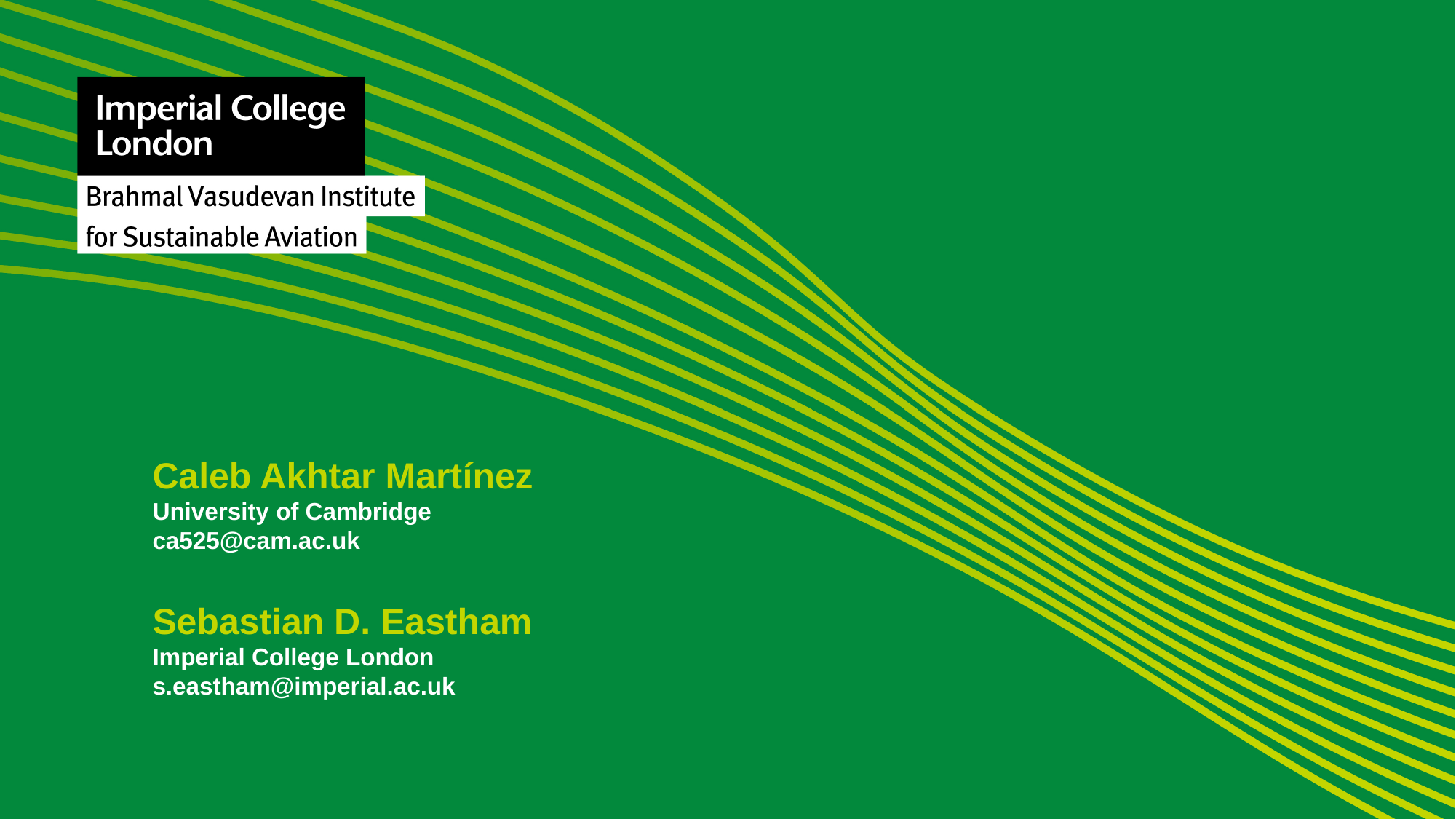

Caleb Akhtar Martínez
University of Cambridge
ca525@cam.ac.uk
Sebastian D. Eastham
Imperial College London
s.eastham@imperial.ac.uk